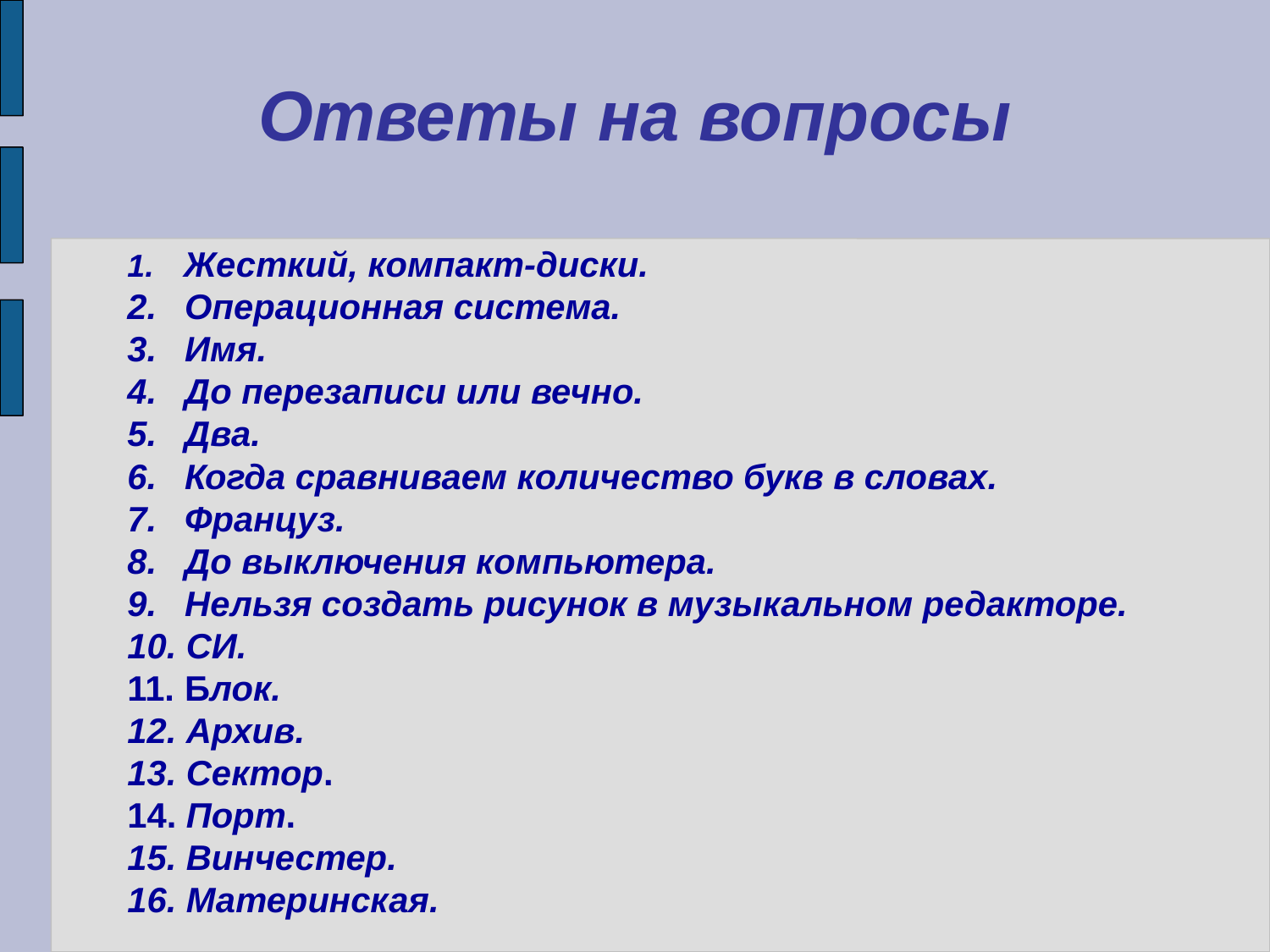

Ответы на вопросы
 Жесткий, компакт-диски.
 Операционная система.
 Имя.
 До перезаписи или вечно.
 Два.
 Когда сравниваем количество букв в словах.
 Француз.
 До выключения компьютера.
 Нельзя создать рисунок в музыкальном редакторе.
 СИ.
 Блок.
 Архив.
 Сектор.
 Порт.
 Винчестер.
 Материнская.